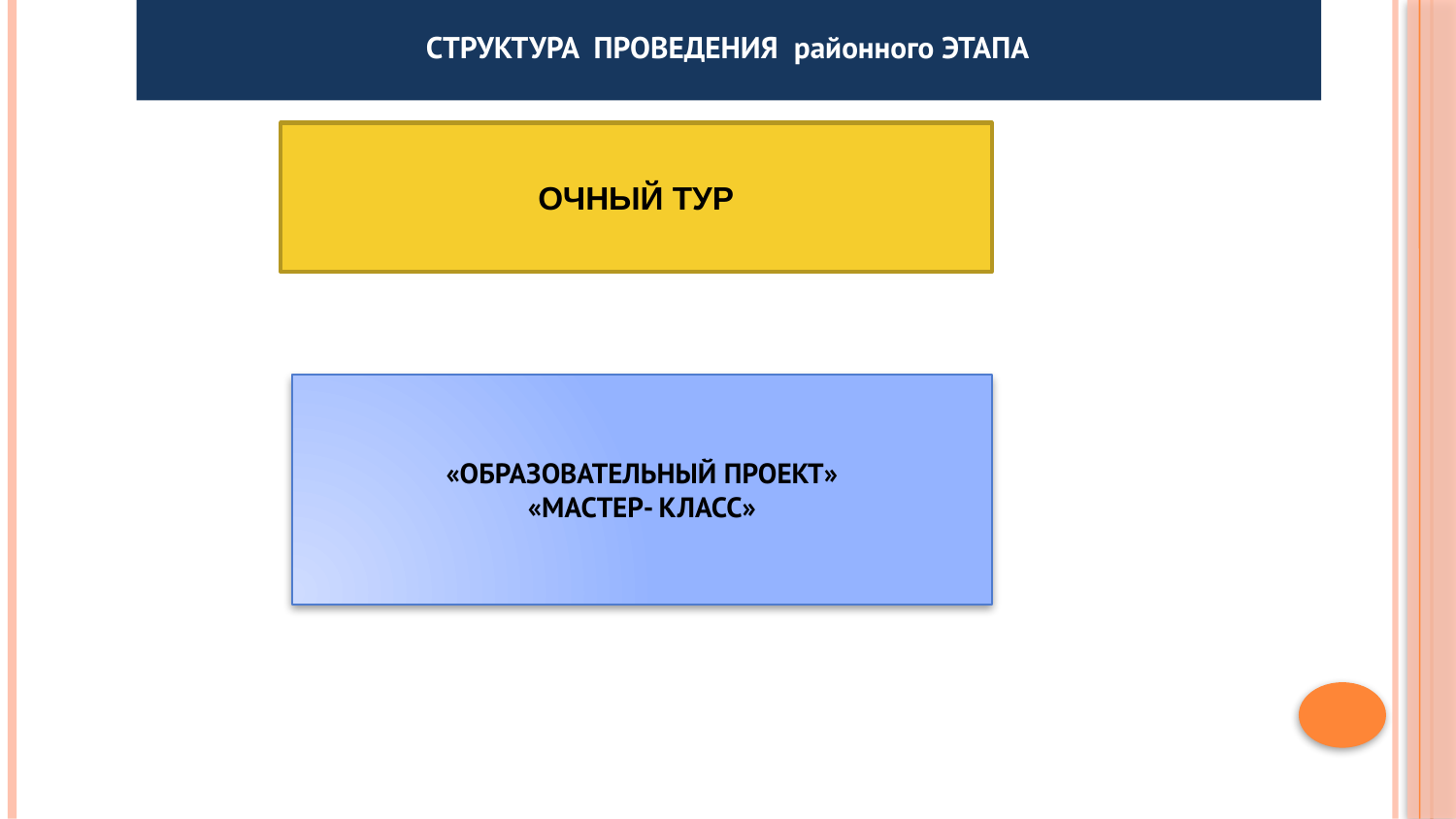

Организация  проведения
федерального этапа Конкурса
ЦЕНТР РЕАЛИЗАЦИИ
ГОСУДАРСТВЕННОЙ ОБРАЗОВАТЕЛЬНОЙ
ПОЛИТИКИ  И ИНФОРМАЦИОННЫХ
ТЕХНОЛОГИЙ
СТРУКТУРА  ПРОВЕДЕНИЯ  районного ЭТАПА
ОЧНЫЙ ТУР
«Образовательный проект»
«мастер- класс»